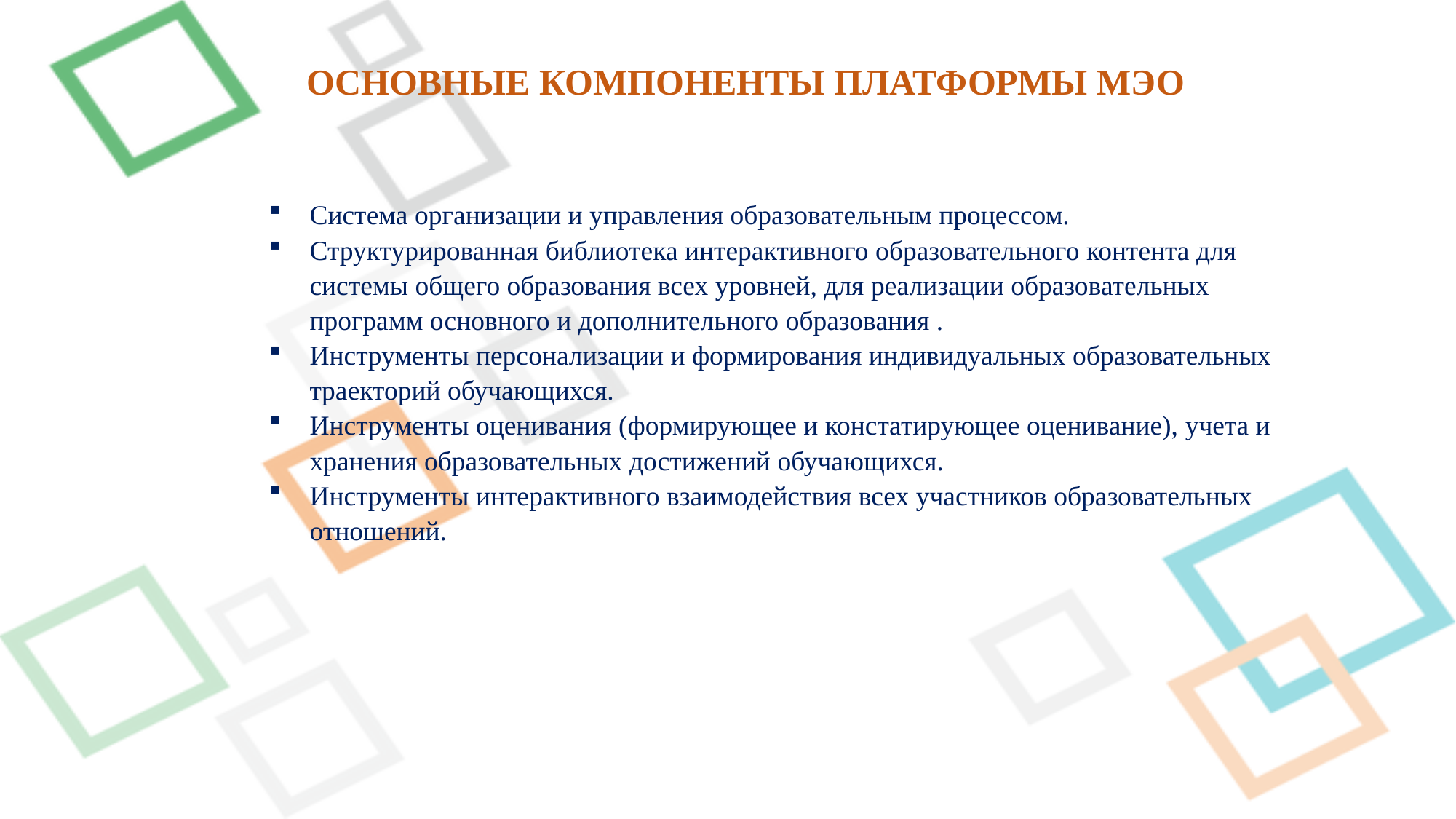

ОСНОВНЫЕ КОМПОНЕНТЫ ПЛАТФОРМЫ МЭО
Система организации и управления образовательным процессом.
Структурированная библиотека интерактивного образовательного контента для системы общего образования всех уровней, для реализации образовательных программ основного и дополнительного образования .
Инструменты персонализации и формирования индивидуальных образовательных траекторий обучающихся.
Инструменты оценивания (формирующее и констатирующее оценивание), учета и хранения образовательных достижений обучающихся.
Инструменты интерактивного взаимодействия всех участников образовательных отношений.